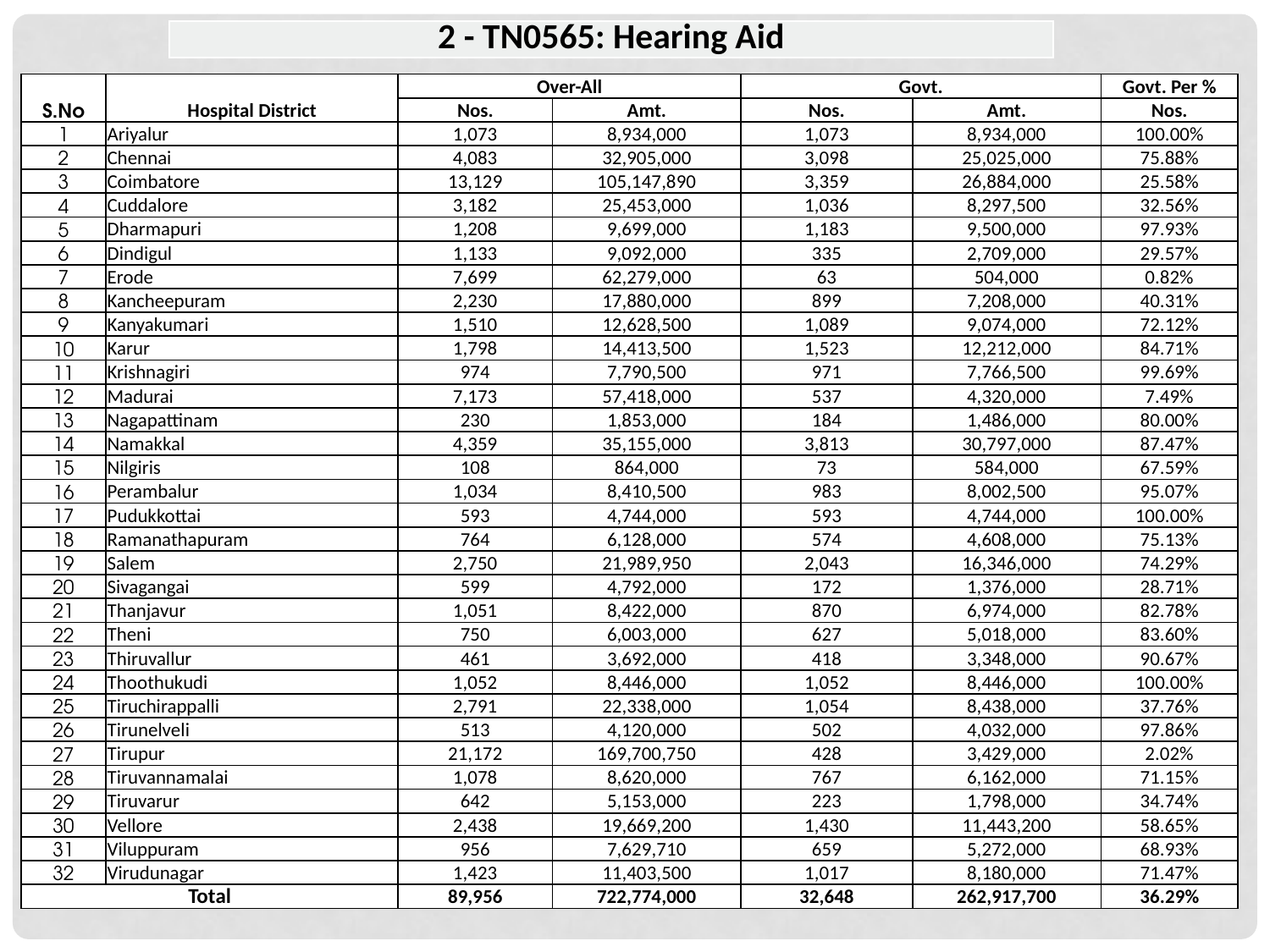

| 2 - TN0565: Hearing Aid |
| --- |
| S.No | Hospital District | Over-All |  | Govt. |  | Govt. Per % |
| --- | --- | --- | --- | --- | --- | --- |
|  |  | Nos. | Amt. | Nos. | Amt. | Nos. |
| 1 | Ariyalur | 1,073 | 8,934,000 | 1,073 | 8,934,000 | 100.00% |
| 2 | Chennai | 4,083 | 32,905,000 | 3,098 | 25,025,000 | 75.88% |
| 3 | Coimbatore | 13,129 | 105,147,890 | 3,359 | 26,884,000 | 25.58% |
| 4 | Cuddalore | 3,182 | 25,453,000 | 1,036 | 8,297,500 | 32.56% |
| 5 | Dharmapuri | 1,208 | 9,699,000 | 1,183 | 9,500,000 | 97.93% |
| 6 | Dindigul | 1,133 | 9,092,000 | 335 | 2,709,000 | 29.57% |
| 7 | Erode | 7,699 | 62,279,000 | 63 | 504,000 | 0.82% |
| 8 | Kancheepuram | 2,230 | 17,880,000 | 899 | 7,208,000 | 40.31% |
| 9 | Kanyakumari | 1,510 | 12,628,500 | 1,089 | 9,074,000 | 72.12% |
| 10 | Karur | 1,798 | 14,413,500 | 1,523 | 12,212,000 | 84.71% |
| 11 | Krishnagiri | 974 | 7,790,500 | 971 | 7,766,500 | 99.69% |
| 12 | Madurai | 7,173 | 57,418,000 | 537 | 4,320,000 | 7.49% |
| 13 | Nagapattinam | 230 | 1,853,000 | 184 | 1,486,000 | 80.00% |
| 14 | Namakkal | 4,359 | 35,155,000 | 3,813 | 30,797,000 | 87.47% |
| 15 | Nilgiris | 108 | 864,000 | 73 | 584,000 | 67.59% |
| 16 | Perambalur | 1,034 | 8,410,500 | 983 | 8,002,500 | 95.07% |
| 17 | Pudukkottai | 593 | 4,744,000 | 593 | 4,744,000 | 100.00% |
| 18 | Ramanathapuram | 764 | 6,128,000 | 574 | 4,608,000 | 75.13% |
| 19 | Salem | 2,750 | 21,989,950 | 2,043 | 16,346,000 | 74.29% |
| 20 | Sivagangai | 599 | 4,792,000 | 172 | 1,376,000 | 28.71% |
| 21 | Thanjavur | 1,051 | 8,422,000 | 870 | 6,974,000 | 82.78% |
| 22 | Theni | 750 | 6,003,000 | 627 | 5,018,000 | 83.60% |
| 23 | Thiruvallur | 461 | 3,692,000 | 418 | 3,348,000 | 90.67% |
| 24 | Thoothukudi | 1,052 | 8,446,000 | 1,052 | 8,446,000 | 100.00% |
| 25 | Tiruchirappalli | 2,791 | 22,338,000 | 1,054 | 8,438,000 | 37.76% |
| 26 | Tirunelveli | 513 | 4,120,000 | 502 | 4,032,000 | 97.86% |
| 27 | Tirupur | 21,172 | 169,700,750 | 428 | 3,429,000 | 2.02% |
| 28 | Tiruvannamalai | 1,078 | 8,620,000 | 767 | 6,162,000 | 71.15% |
| 29 | Tiruvarur | 642 | 5,153,000 | 223 | 1,798,000 | 34.74% |
| 30 | Vellore | 2,438 | 19,669,200 | 1,430 | 11,443,200 | 58.65% |
| 31 | Viluppuram | 956 | 7,629,710 | 659 | 5,272,000 | 68.93% |
| 32 | Virudunagar | 1,423 | 11,403,500 | 1,017 | 8,180,000 | 71.47% |
| Total |  | 89,956 | 722,774,000 | 32,648 | 262,917,700 | 36.29% |